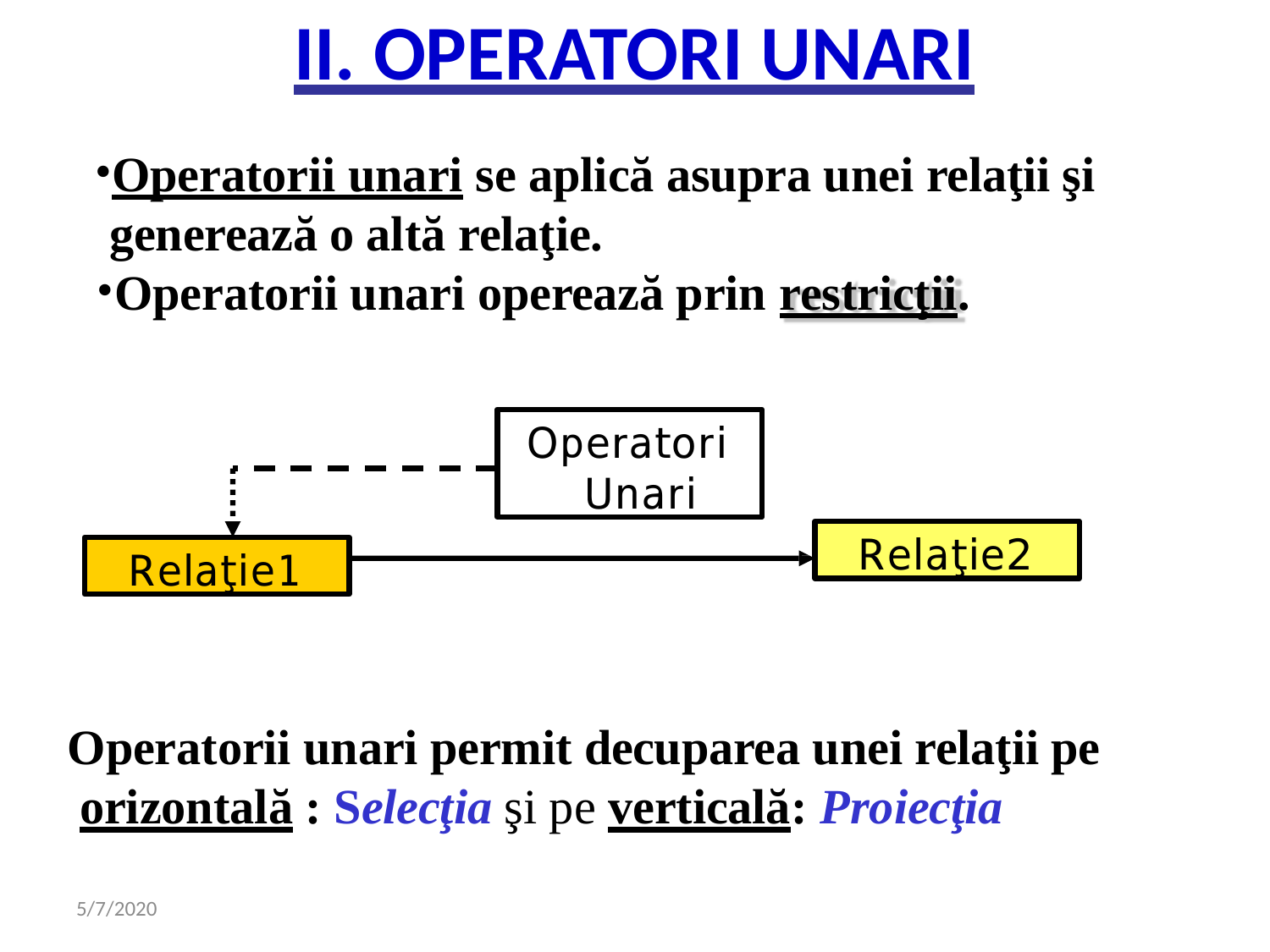

# II. OPERATORI UNARI
Operatorii unari se aplică asupra unei relaţii şi  generează o altă relaţie.
Operatorii unari operează prin restricţii.

Operatori  Unari

Relaţie2
Relaţie1

Operatorii unari permit decuparea unei relaţii pe  orizontală : Selecţia şi pe verticală: Proiecţia
5/7/2020